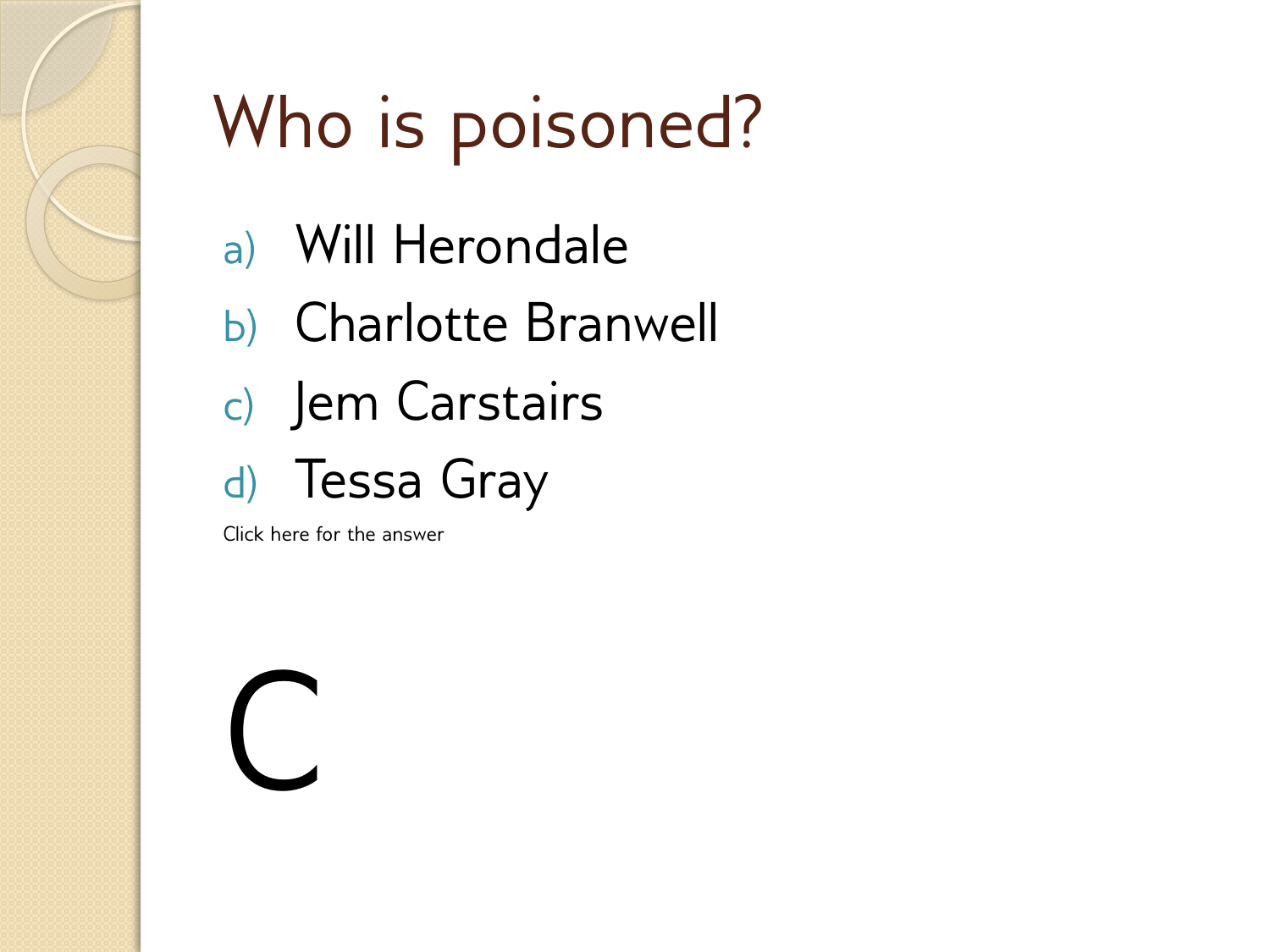

# Who is poisoned?
Will Herondale
Charlotte Branwell
Jem Carstairs
Tessa Gray
Click here for the answer

C